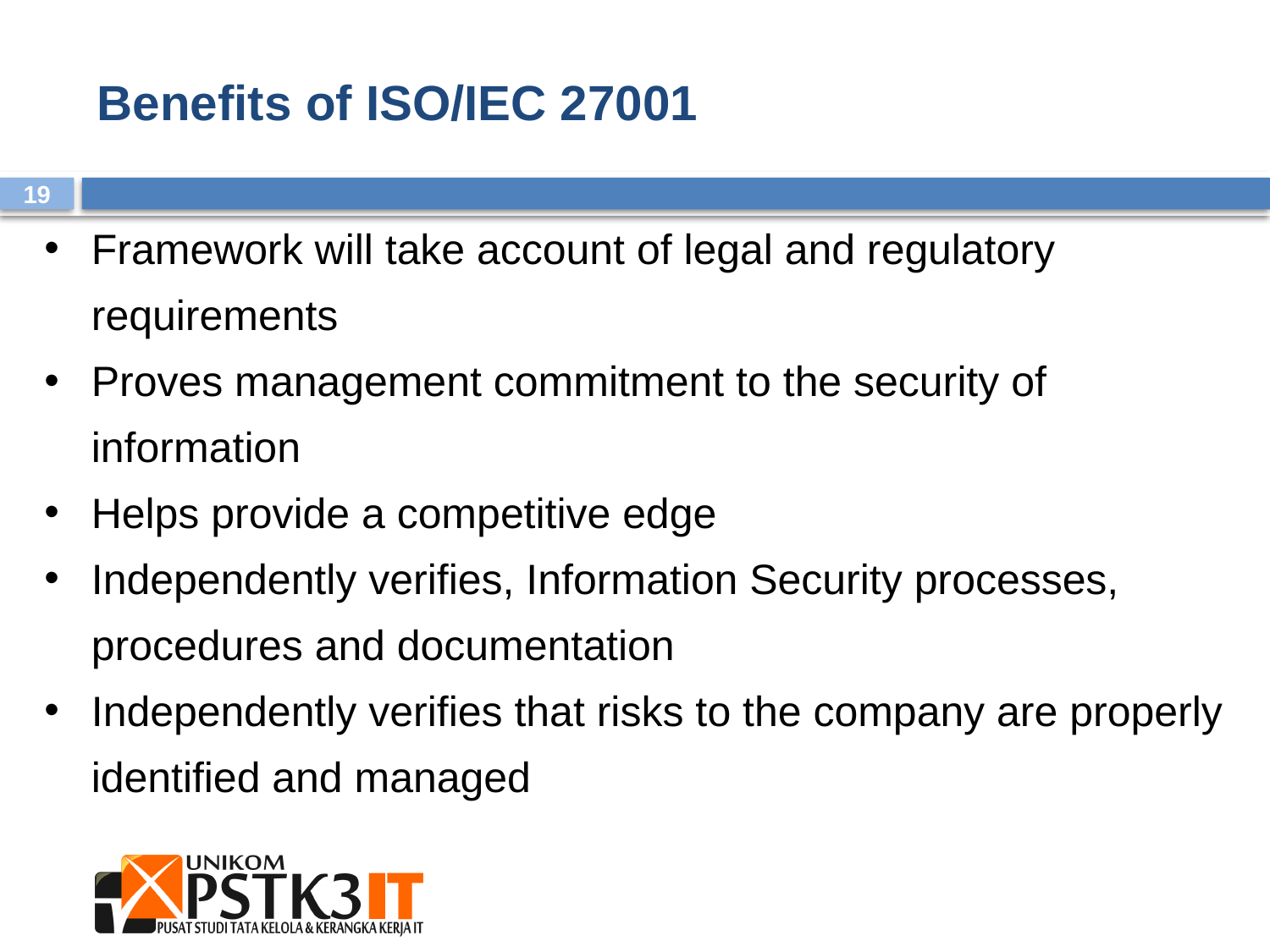

Benefits of ISO/IEC 27001
Framework will take account of legal and regulatory   requirements
Proves management commitment to the security of information
Helps provide a competitive edge
Independently verifies, Information Security processes, procedures and documentation
Independently verifies that risks to the company are properly identified and managed
19